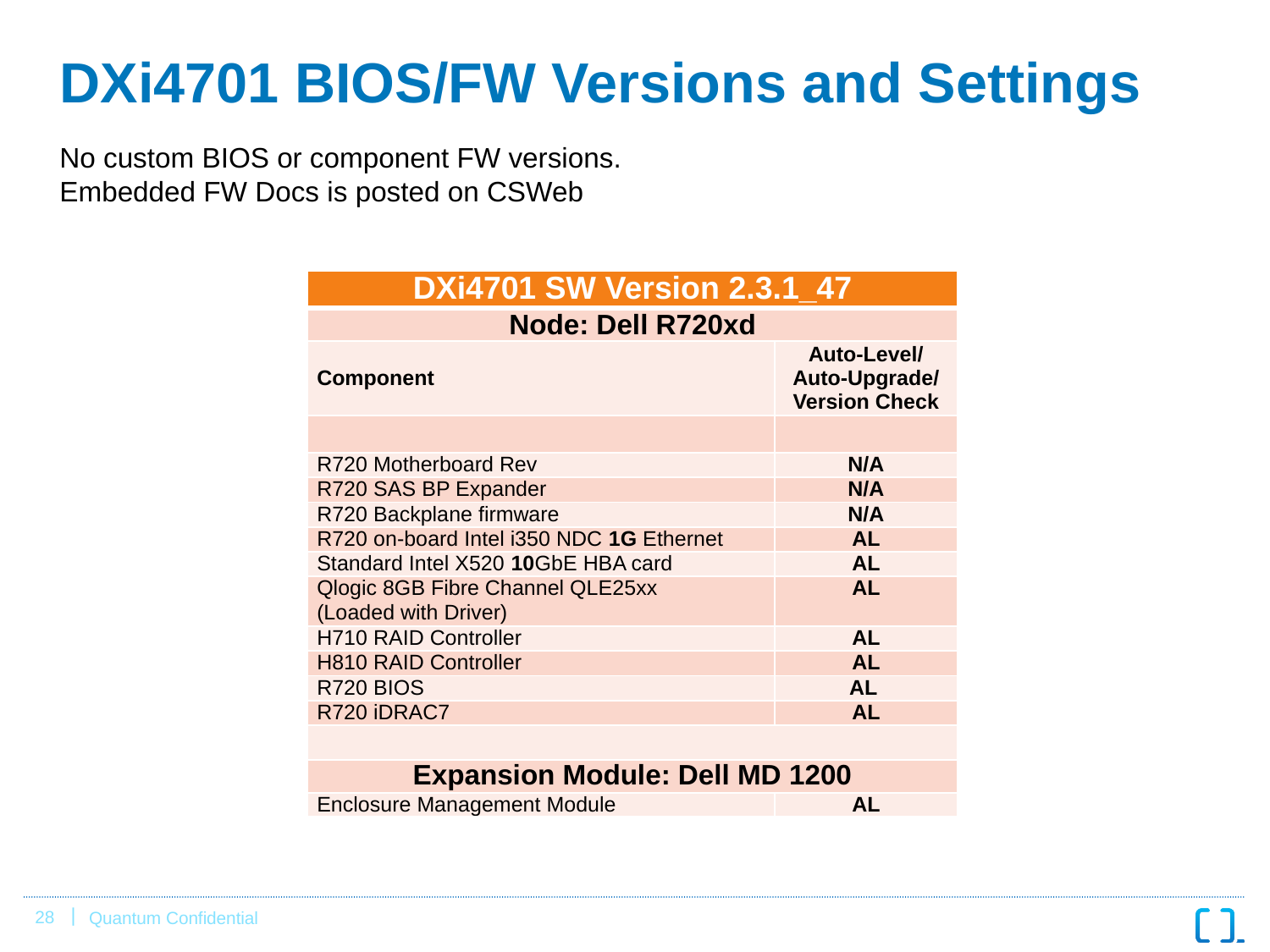

# DXi4701 BIOS/FW Versions and Settings
No custom BIOS or component FW versions.
Embedded FW Docs is posted on CSWeb
| DXi4701 SW Version 2.3.1\_47 |  |
| --- | --- |
| Node: Dell R720xd |  |
| Component | Auto-Level/ Auto-Upgrade/ Version Check |
|  |  |
| R720 Motherboard Rev | N/A |
| R720 SAS BP Expander | N/A |
| R720 Backplane firmware | N/A |
| R720 on-board Intel i350 NDC 1G Ethernet | AL |
| Standard Intel X520 10GbE HBA card | AL |
| Qlogic 8GB Fibre Channel QLE25xx (Loaded with Driver) | AL |
| H710 RAID Controller | AL |
| H810 RAID Controller | AL |
| R720 BIOS | AL |
| R720 iDRAC7 | AL |
|  |  |
| Expansion Module: Dell MD 1200 |  |
| Enclosure Management Module | AL |